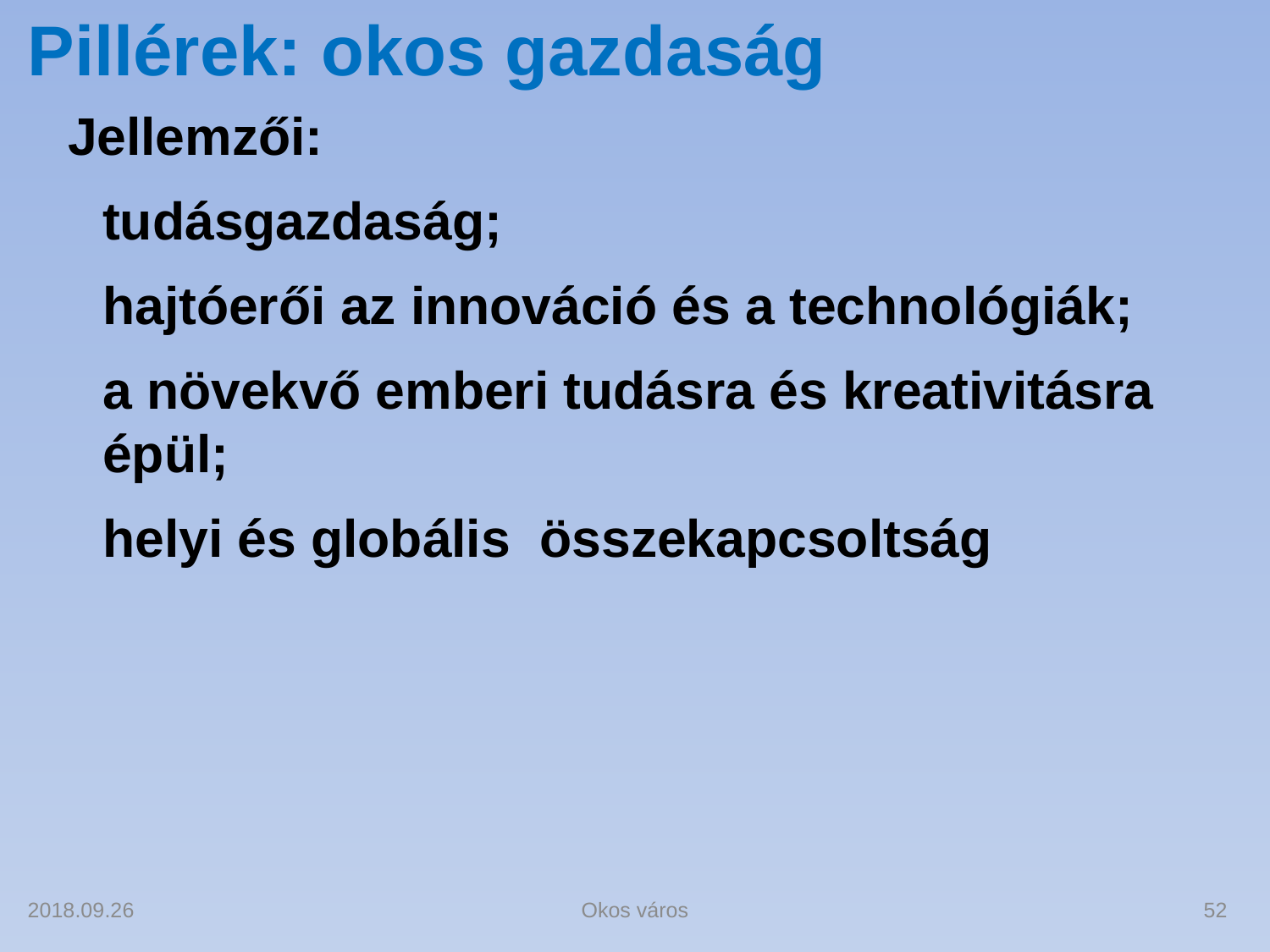

# Pillérek: okos gazdaság
Jellemzői:
tudásgazdaság;
hajtóerői az innováció és a technológiák;
a növekvő emberi tudásra és kreativitásra épül;
helyi és globális  összekapcsoltság

2018.09.26
Okos város
52